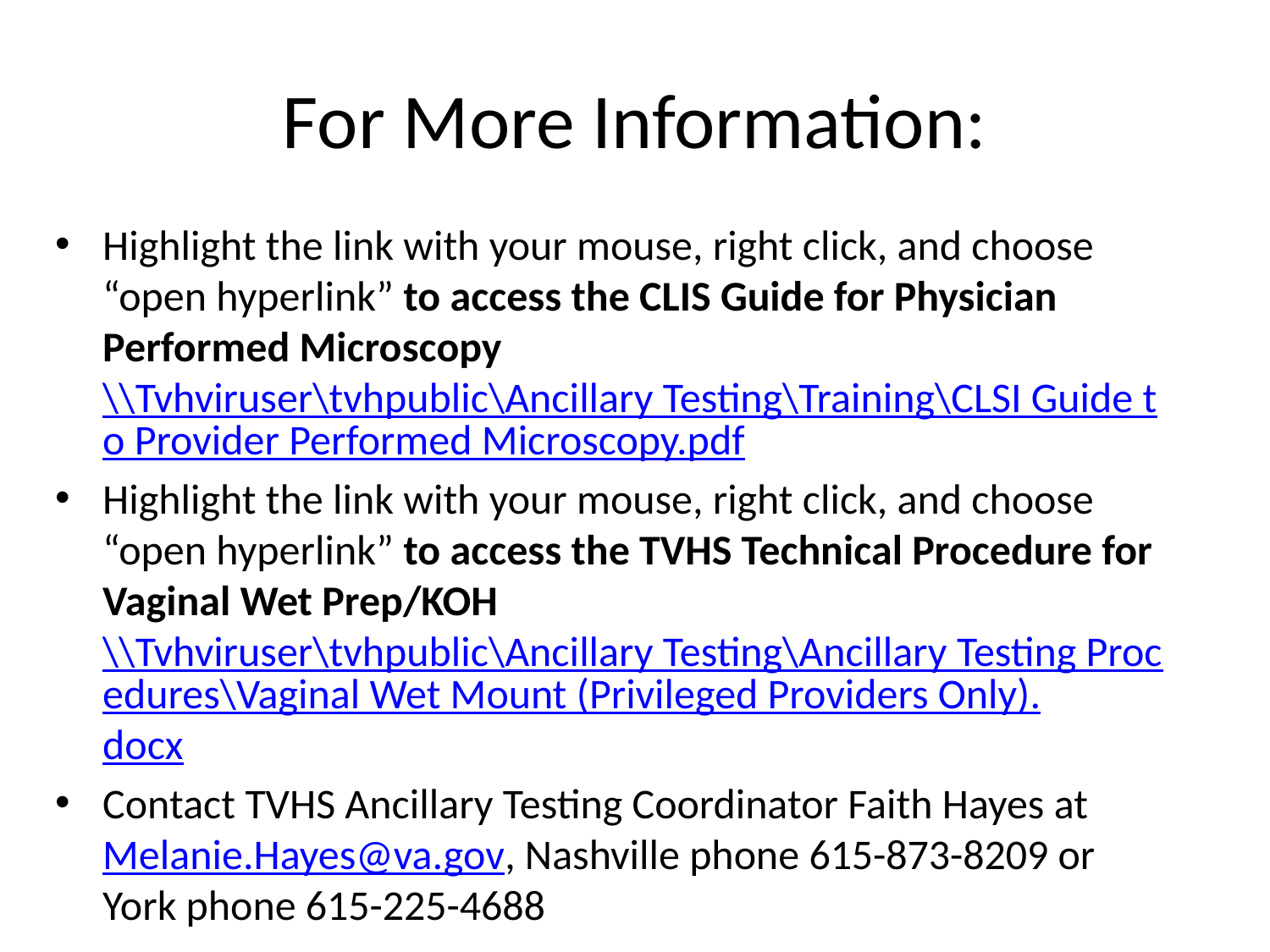

# For More Information:
Highlight the link with your mouse, right click, and choose “open hyperlink” to access the CLIS Guide for Physician Performed Microscopy \\Tvhviruser\tvhpublic\Ancillary Testing\Training\CLSI Guide to Provider Performed Microscopy.pdf
Highlight the link with your mouse, right click, and choose “open hyperlink” to access the TVHS Technical Procedure for Vaginal Wet Prep/KOH \\Tvhviruser\tvhpublic\Ancillary Testing\Ancillary Testing Procedures\Vaginal Wet Mount (Privileged Providers Only).docx
Contact TVHS Ancillary Testing Coordinator Faith Hayes at Melanie.Hayes@va.gov, Nashville phone 615-873-8209 or York phone 615-225-4688